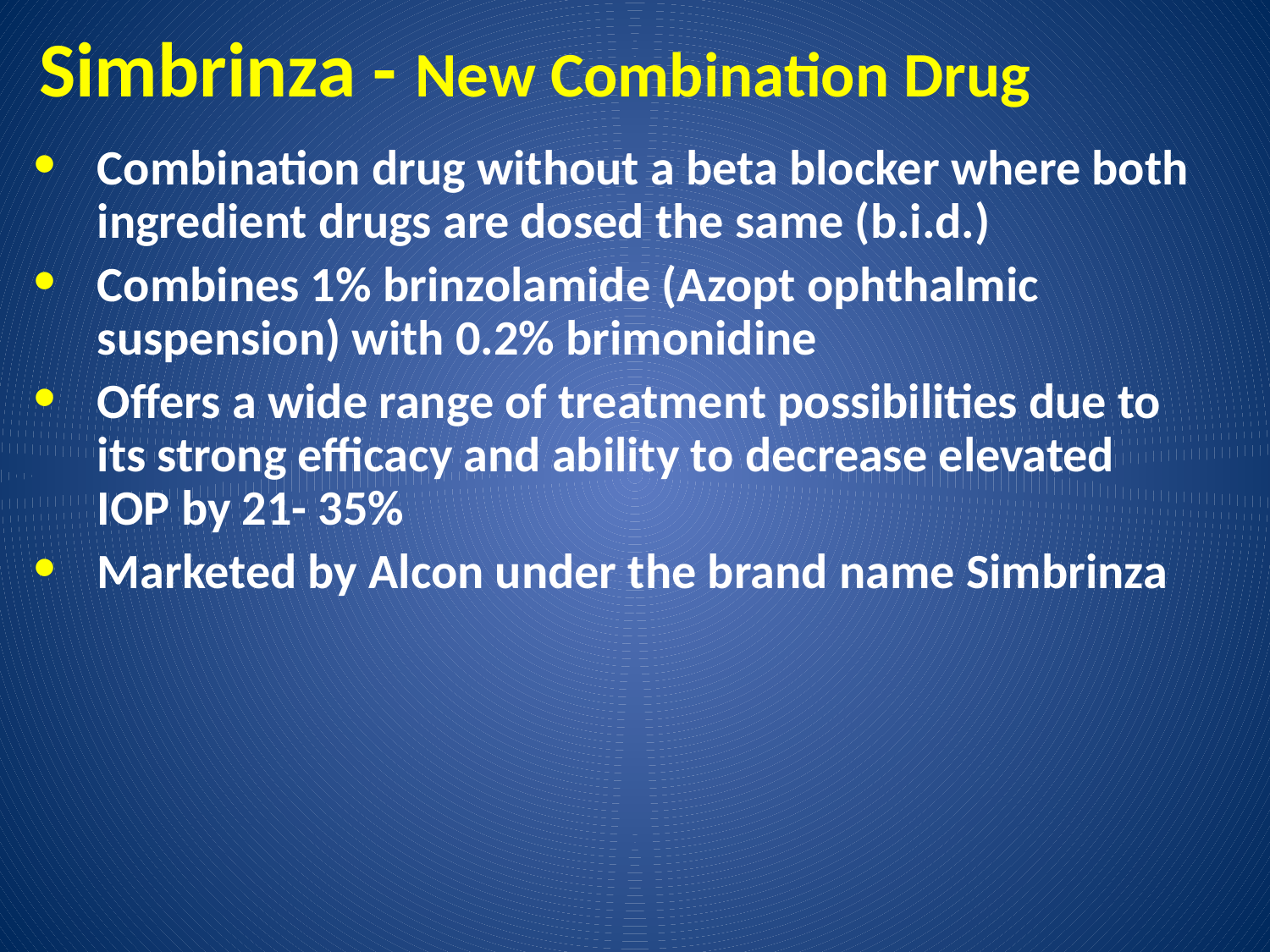

# Simbrinza - New Combination Drug
Combination drug without a beta blocker where both ingredient drugs are dosed the same (b.i.d.)
Combines 1% brinzolamide (Azopt ophthalmic suspension) with 0.2% brimonidine
Offers a wide range of treatment possibilities due to its strong efficacy and ability to decrease elevated IOP by 21- 35%
Marketed by Alcon under the brand name Simbrinza